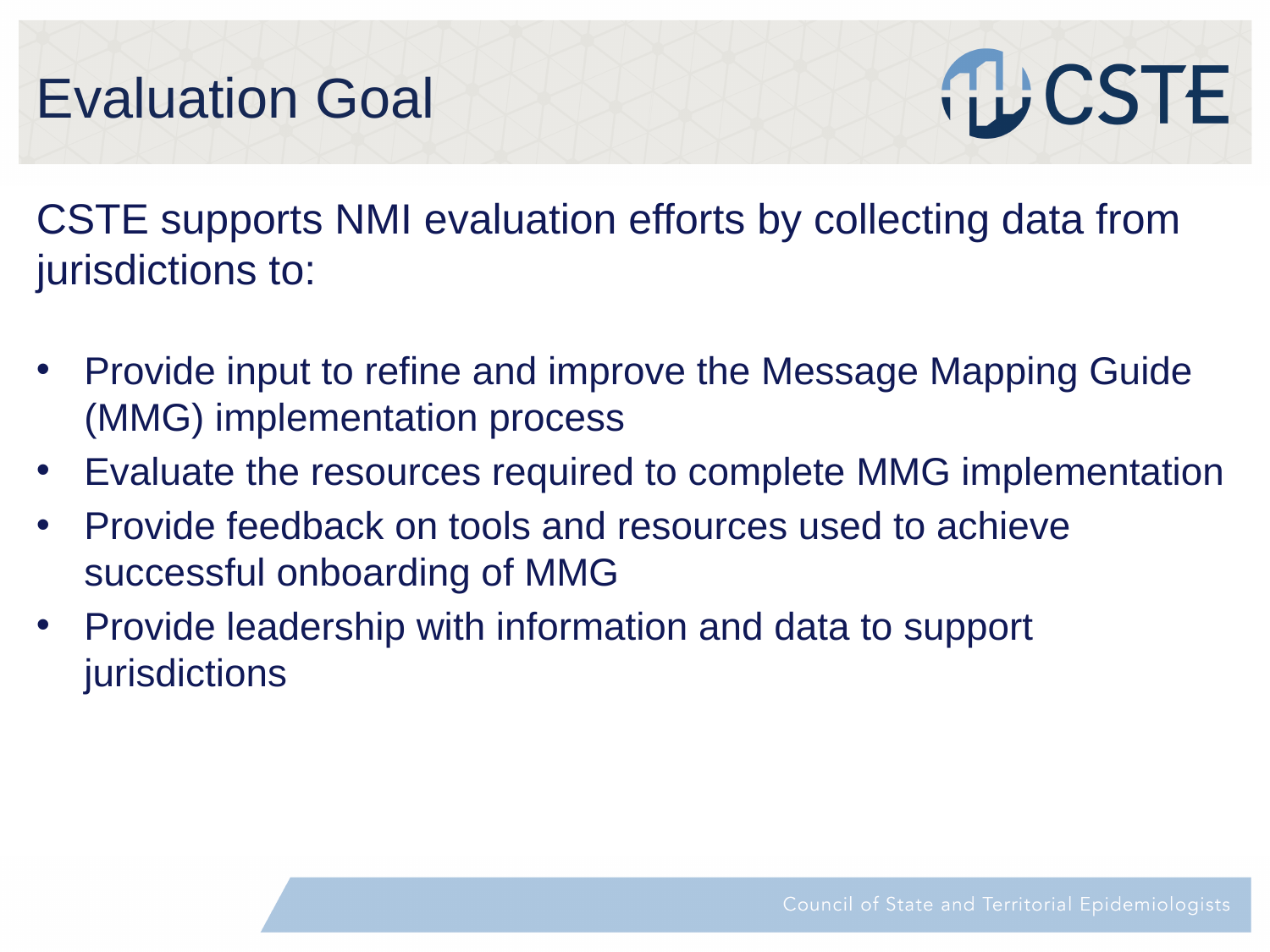

# Evaluation Goal
CSTE supports NMI evaluation efforts by collecting data from jurisdictions to:

Provide input to refine and improve the Message Mapping Guide (MMG) implementation process
Evaluate the resources required to complete MMG implementation
Provide feedback on tools and resources used to achieve successful onboarding of MMG
Provide leadership with information and data to support jurisdictions